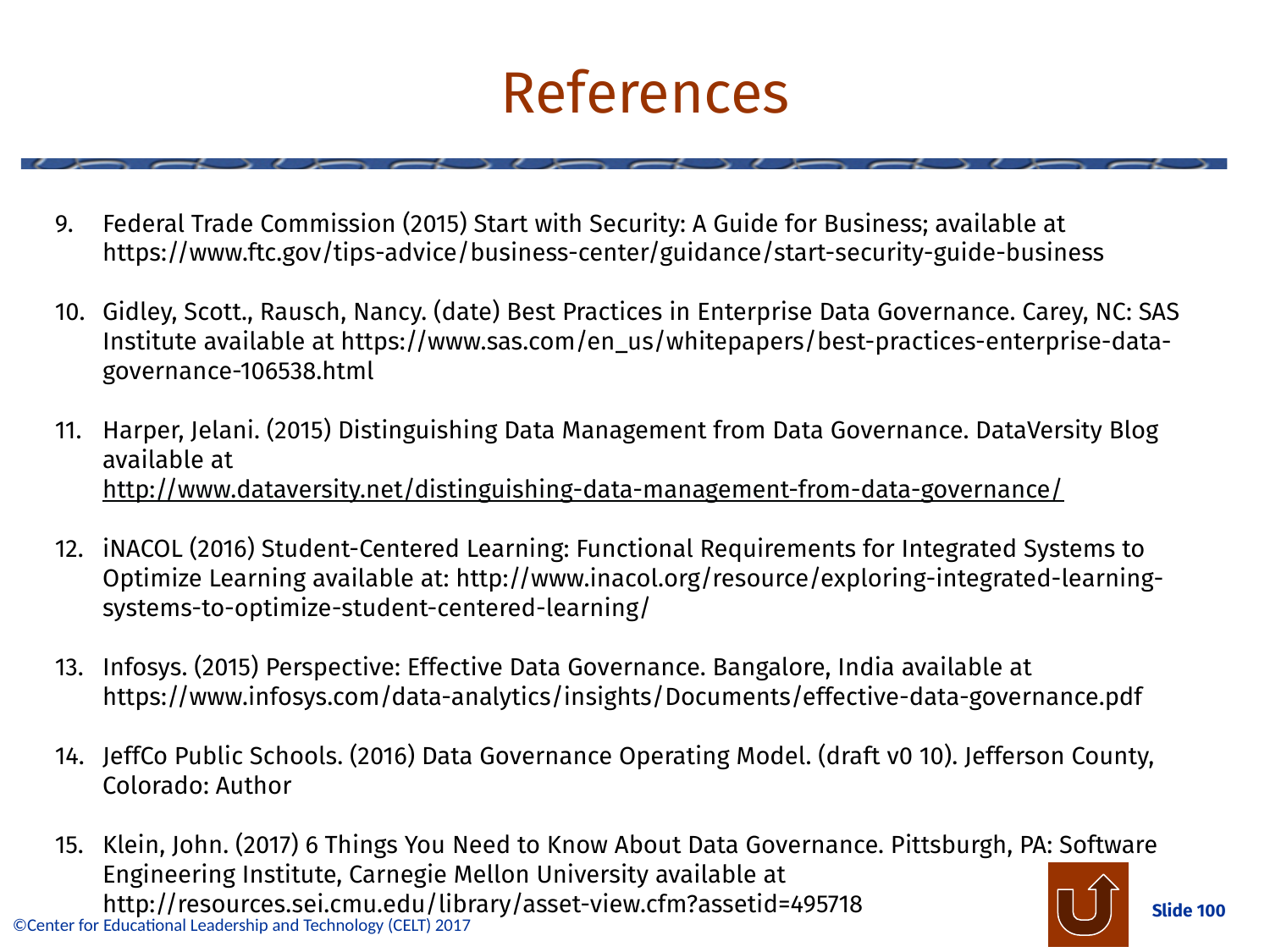

# References
Federal Trade Commission (2015) Start with Security: A Guide for Business; available at https://www.ftc.gov/tips-advice/business-center/guidance/start-security-guide-business

Gidley, Scott., Rausch, Nancy. (date) Best Practices in Enterprise Data Governance. Carey, NC: SAS Institute available at https://www.sas.com/en_us/whitepapers/best-practices-enterprise-data-governance-106538.html

Harper, Jelani. (2015) Distinguishing Data Management from Data Governance. DataVersity Blog available at http://www.dataversity.net/distinguishing-data-management-from-data-governance/

iNACOL (2016) Student-Centered Learning: Functional Requirements for Integrated Systems to Optimize Learning available at: http://www.inacol.org/resource/exploring-integrated-learning-systems-to-optimize-student-centered-learning/

Infosys. (2015) Perspective: Effective Data Governance. Bangalore, India available at https://www.infosys.com/data-analytics/insights/Documents/effective-data-governance.pdf

JeffCo Public Schools. (2016) Data Governance Operating Model. (draft v0 10). Jefferson County, Colorado: Author

Klein, John. (2017) 6 Things You Need to Know About Data Governance. Pittsburgh, PA: Software Engineering Institute, Carnegie Mellon University available at http://resources.sei.cmu.edu/library/asset-view.cfm?assetid=495718